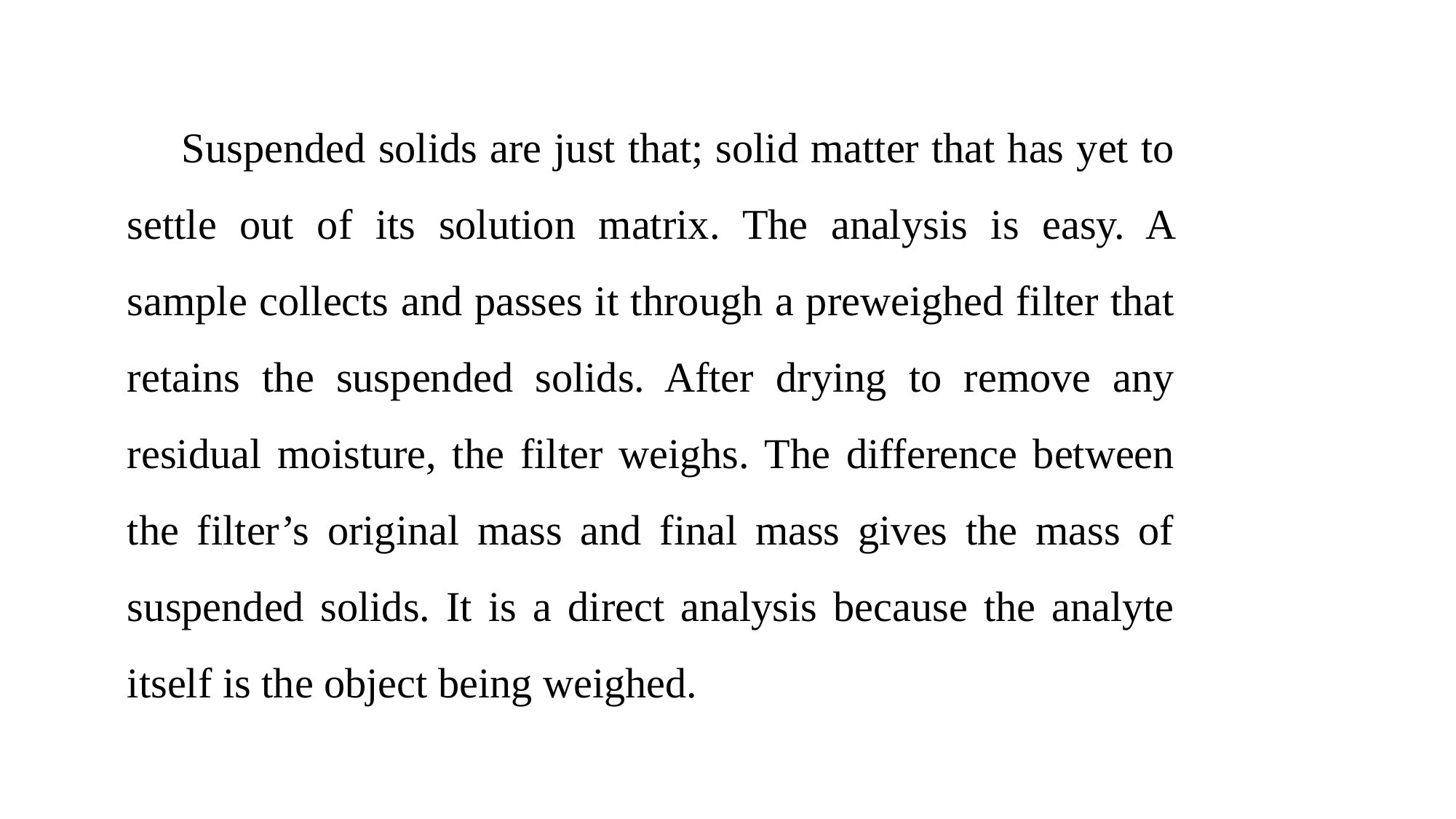

Suspended solids are just that; solid matter that has yet to settle out of its solution matrix. The analysis is easy. A sample collects and passes it through a preweighed filter that retains the suspended solids. After drying to remove any residual moisture, the filter weighs. The difference between the filter’s original mass and final mass gives the mass of suspended solids. It is a direct analysis because the analyte itself is the object being weighed.